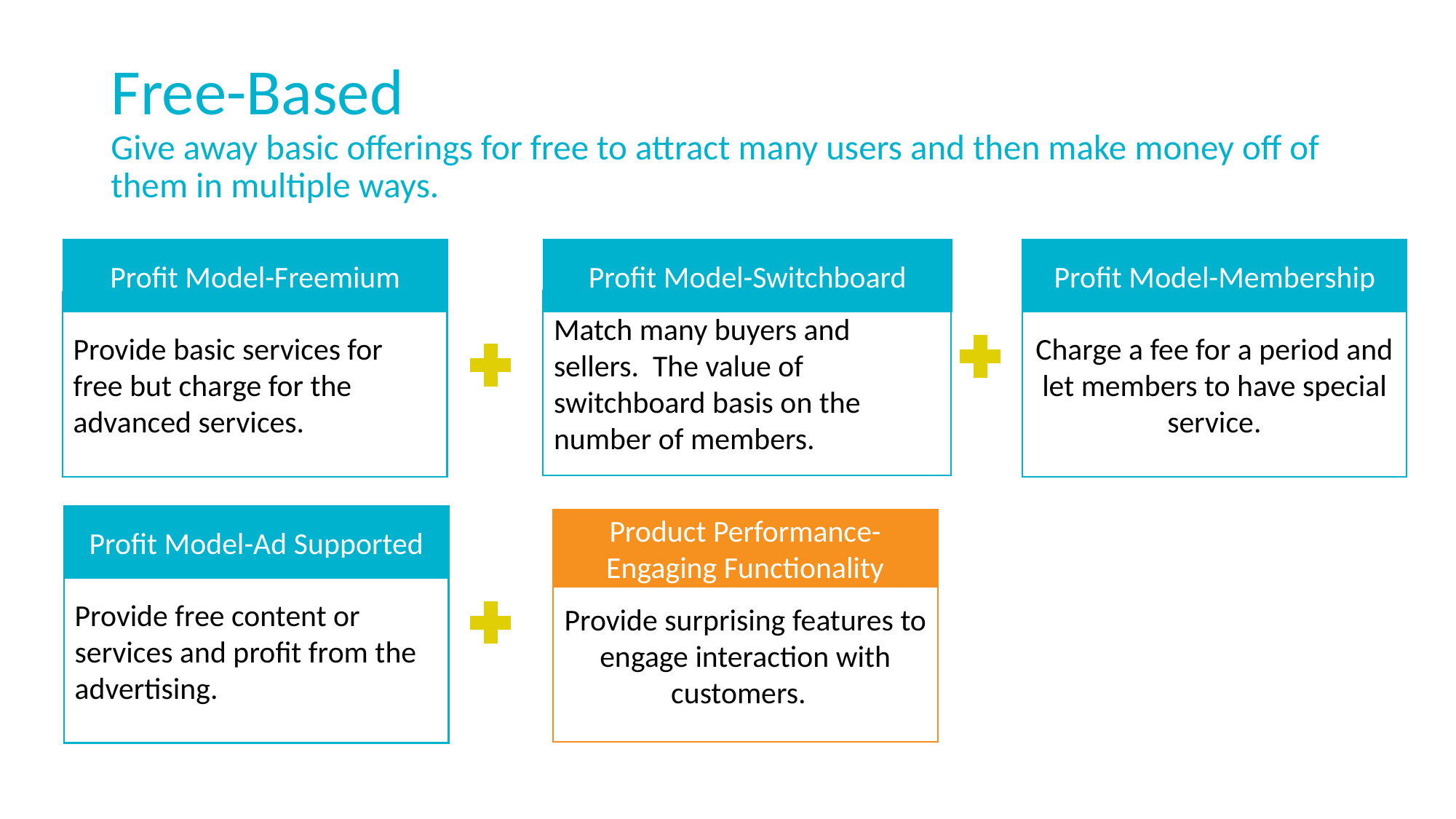

# Free-Based Give away basic offerings for free to attract many users and then make money off of them in multiple ways.
Profit Model-Freemium
Provide basic services for free but charge for the advanced services.
Profit Model-Membership
Charge a fee for a period and let members to have special service.
Profit Model-Switchboard
Match many buyers and sellers.  The value of switchboard basis on the number of members.

Profit Model-Ad Supported
Provide free content or services and profit from the advertising.
Product Performance-Engaging Functionality
Provide surprising features to engage interaction with customers.